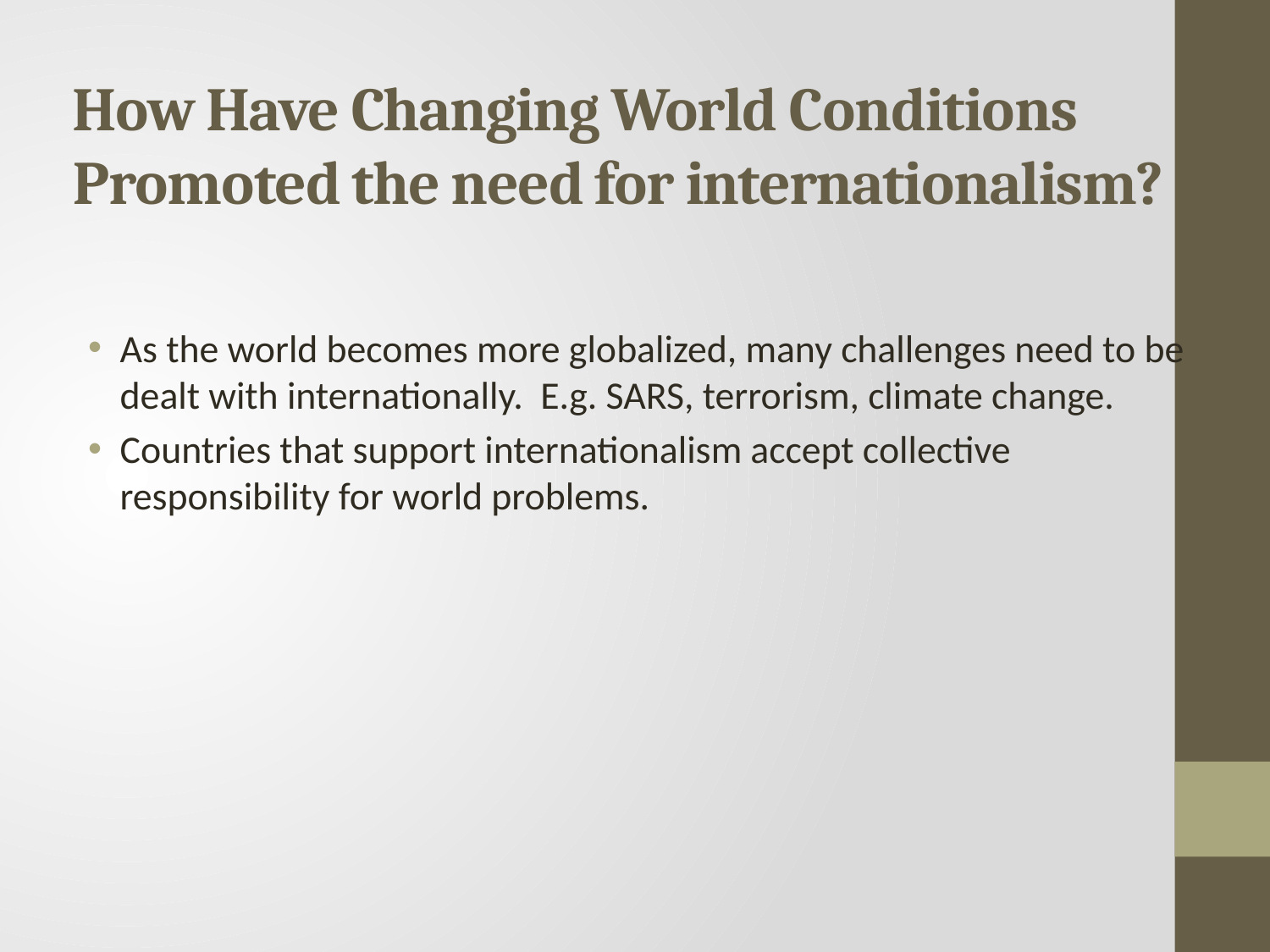

# How Have Changing World Conditions Promoted the need for internationalism?
As the world becomes more globalized, many challenges need to be dealt with internationally.  E.g. SARS, terrorism, climate change.
Countries that support internationalism accept collective responsibility for world problems.